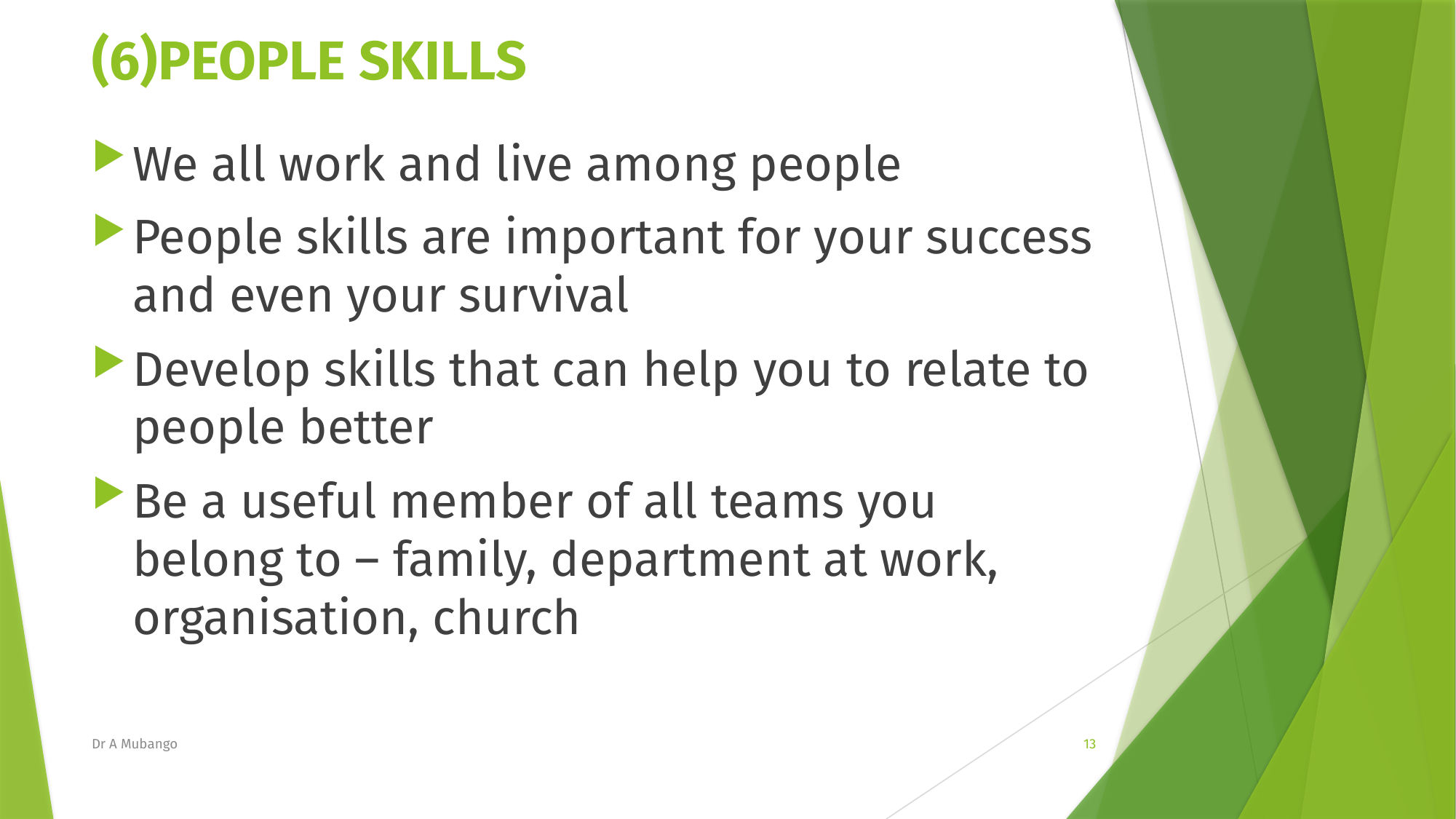

# (6)PEOPLE SKILLS
We all work and live among people
People skills are important for your success and even your survival
Develop skills that can help you to relate to people better
Be a useful member of all teams you belong to – family, department at work, organisation, church
Dr A Mubango
13